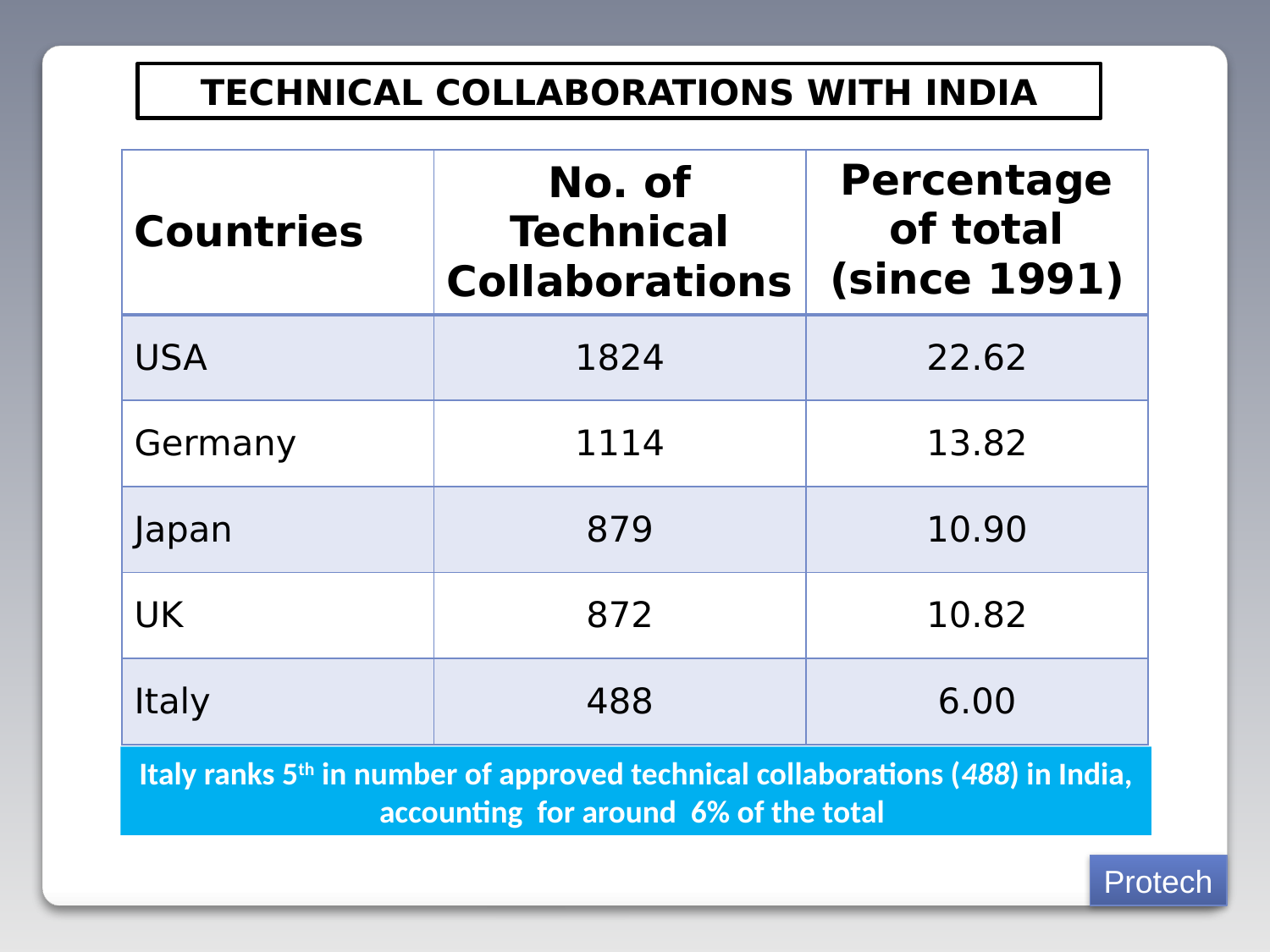

TECHNICAL COLLABORATIONS WITH INDIA
| Countries | No. of Technical Collaborations | Percentage of total (since 1991) |
| --- | --- | --- |
| USA | 1824 | 22.62 |
| Germany | 1114 | 13.82 |
| Japan | 879 | 10.90 |
| UK | 872 | 10.82 |
| Italy | 488 | 6.00 |
Italy ranks 5th in number of approved technical collaborations (488) in India, accounting  for around  6% of the total
Protech